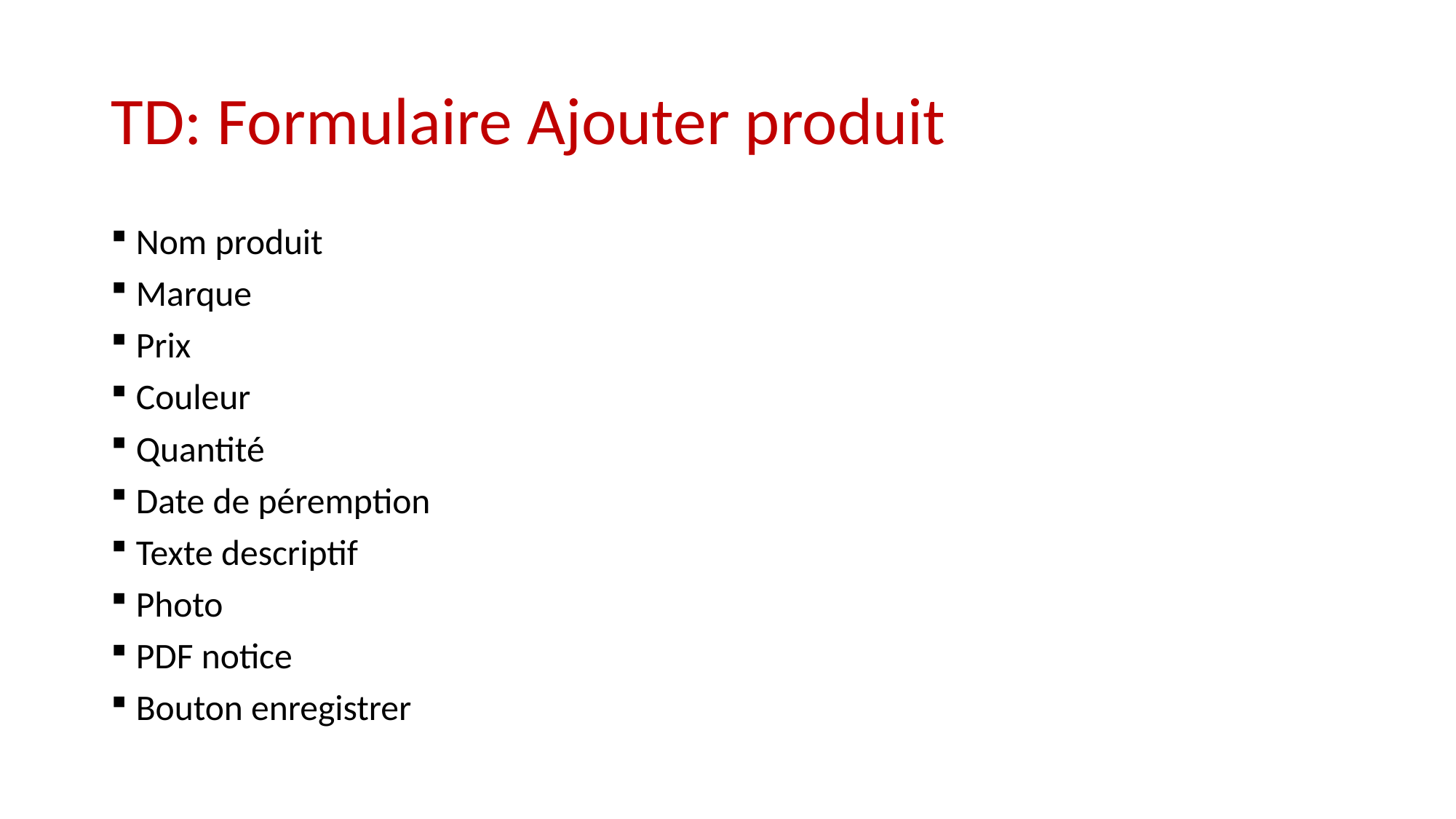

# TD: Formulaire Ajouter produit
Nom produit
Marque
Prix
Couleur
Quantité
Date de péremption
Texte descriptif
Photo
PDF notice
Bouton enregistrer